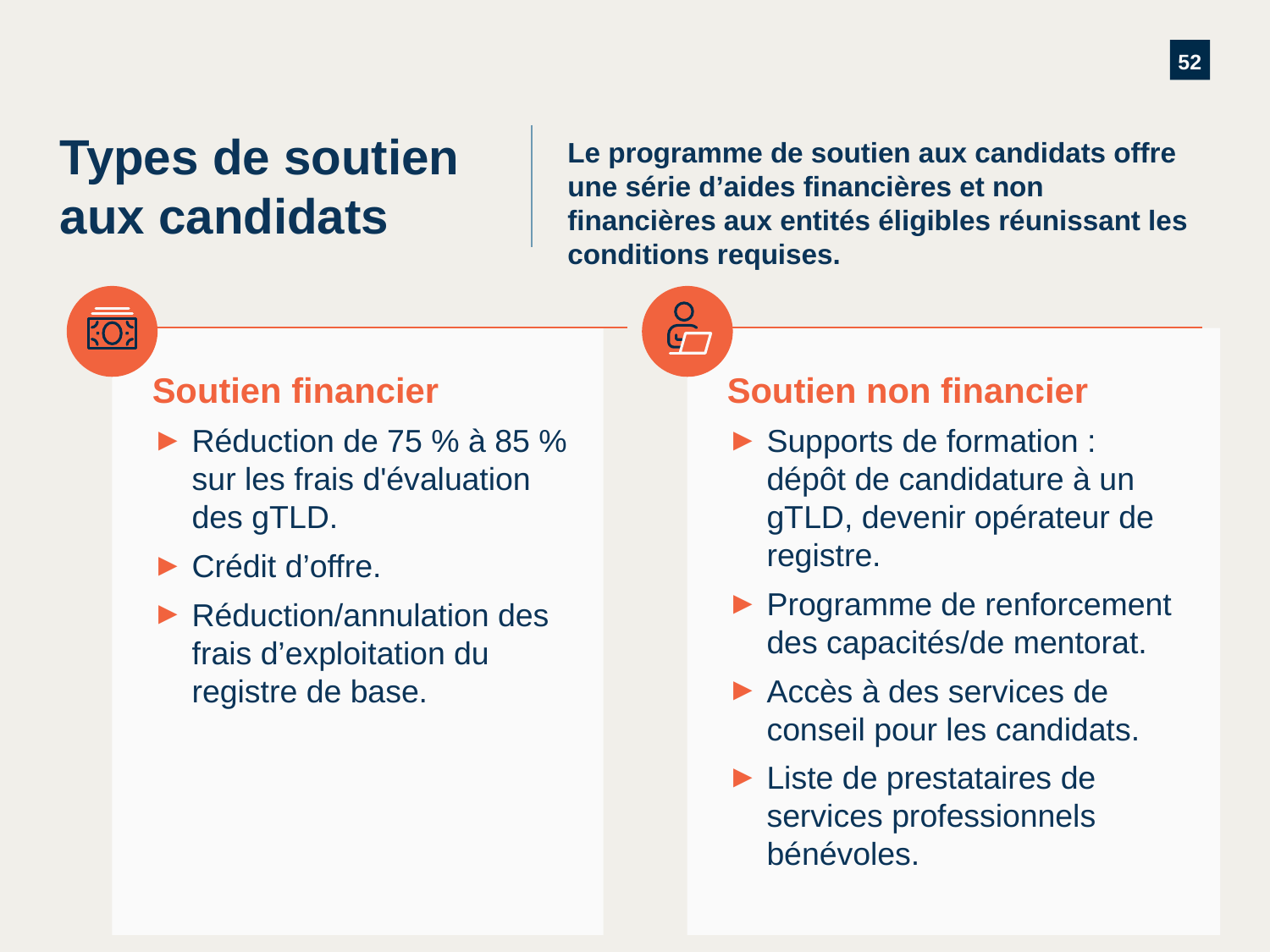

# Types de soutien aux candidats
Le programme de soutien aux candidats offre une série d’aides financières et non financières aux entités éligibles réunissant les conditions requises.

Soutien financier
Réduction de 75 % à 85 % sur les frais d'évaluation des gTLD.
Crédit d’offre.
Réduction/annulation des frais d’exploitation du registre de base.
Soutien non financier
Supports de formation : dépôt de candidature à un gTLD, devenir opérateur de registre.
Programme de renforcement des capacités/de mentorat.
Accès à des services de conseil pour les candidats.
Liste de prestataires de services professionnels bénévoles.